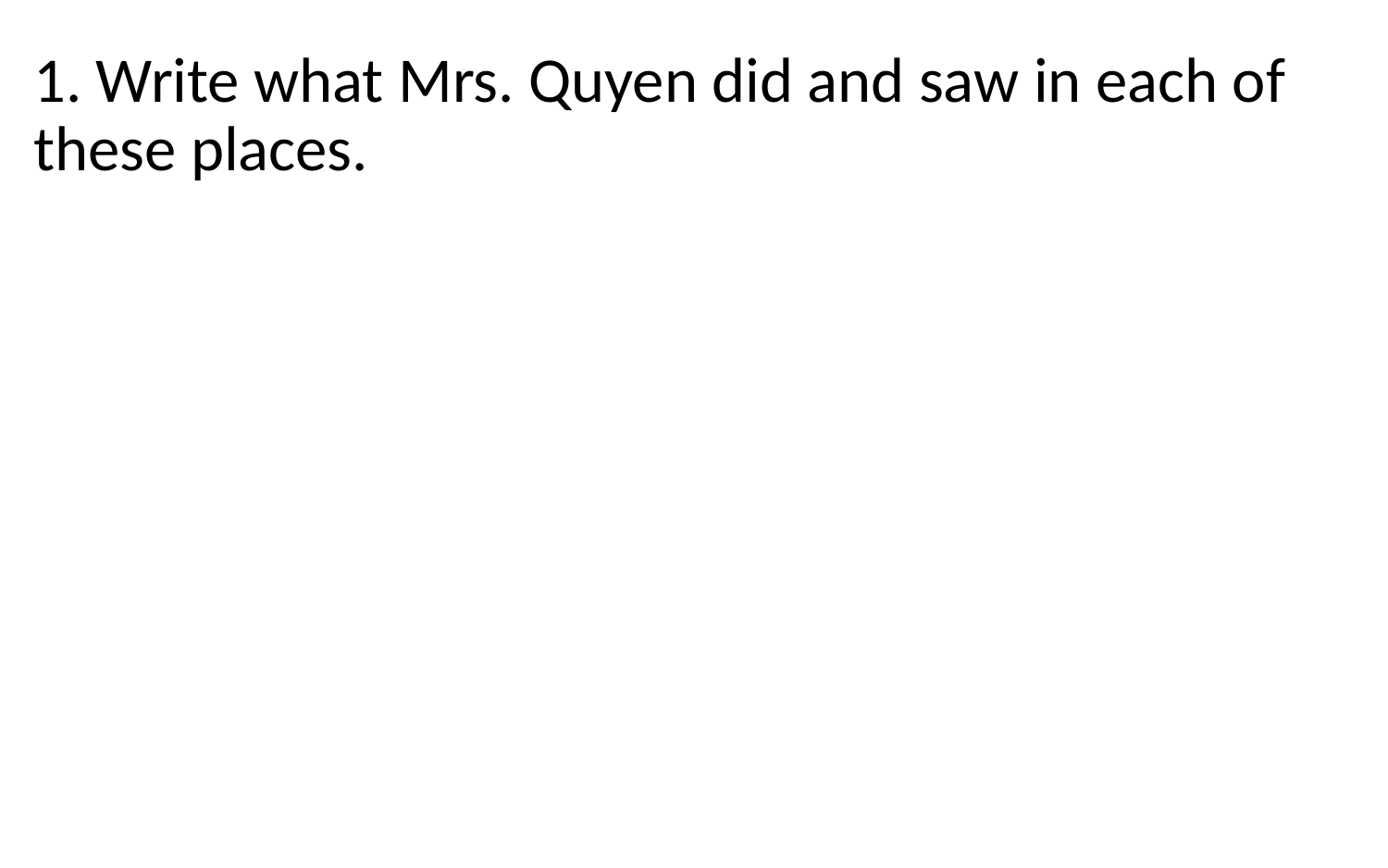

# 1. Write what Mrs. Quyen did and saw in each of these places.